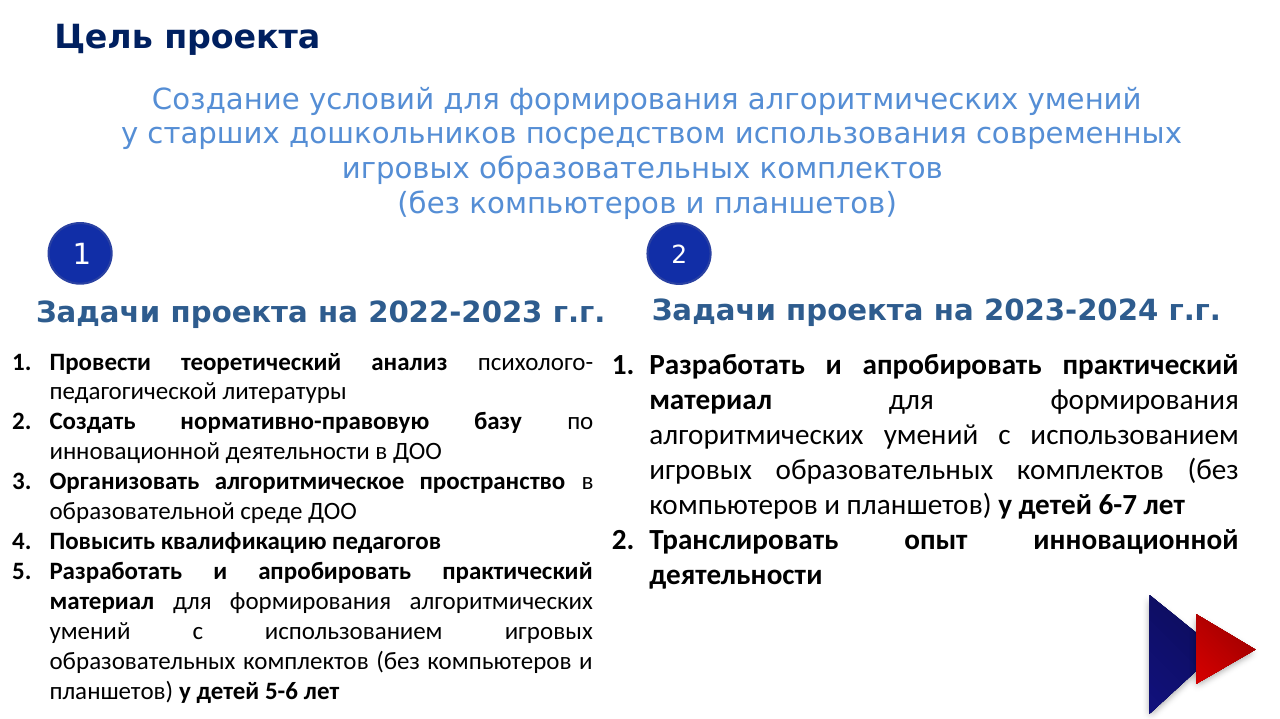

Цель проекта
Создание условий для формирования алгоритмических умений
 у старших дошкольников посредством использования современных игровых образовательных комплектов
(без компьютеров и планшетов)

2
3
1
2
Задачи проекта на 2023-2024 г.г.

Задачи проекта на 2022-2023 г.г.

Провести теоретический анализ психолого-педагогической литературы
Создать нормативно-правовую базу по инновационной деятельности в ДОО
Организовать алгоритмическое пространство в образовательной среде ДОО
Повысить квалификацию педагогов
Разработать и апробировать практический материал для формирования алгоритмических умений с использованием игровых образовательных комплектов (без компьютеров и планшетов) у детей 5-6 лет
Разработать и апробировать практический материал для формирования алгоритмических умений с использованием игровых образовательных комплектов (без компьютеров и планшетов) у детей 6-7 лет
Транслировать опыт инновационной деятельности